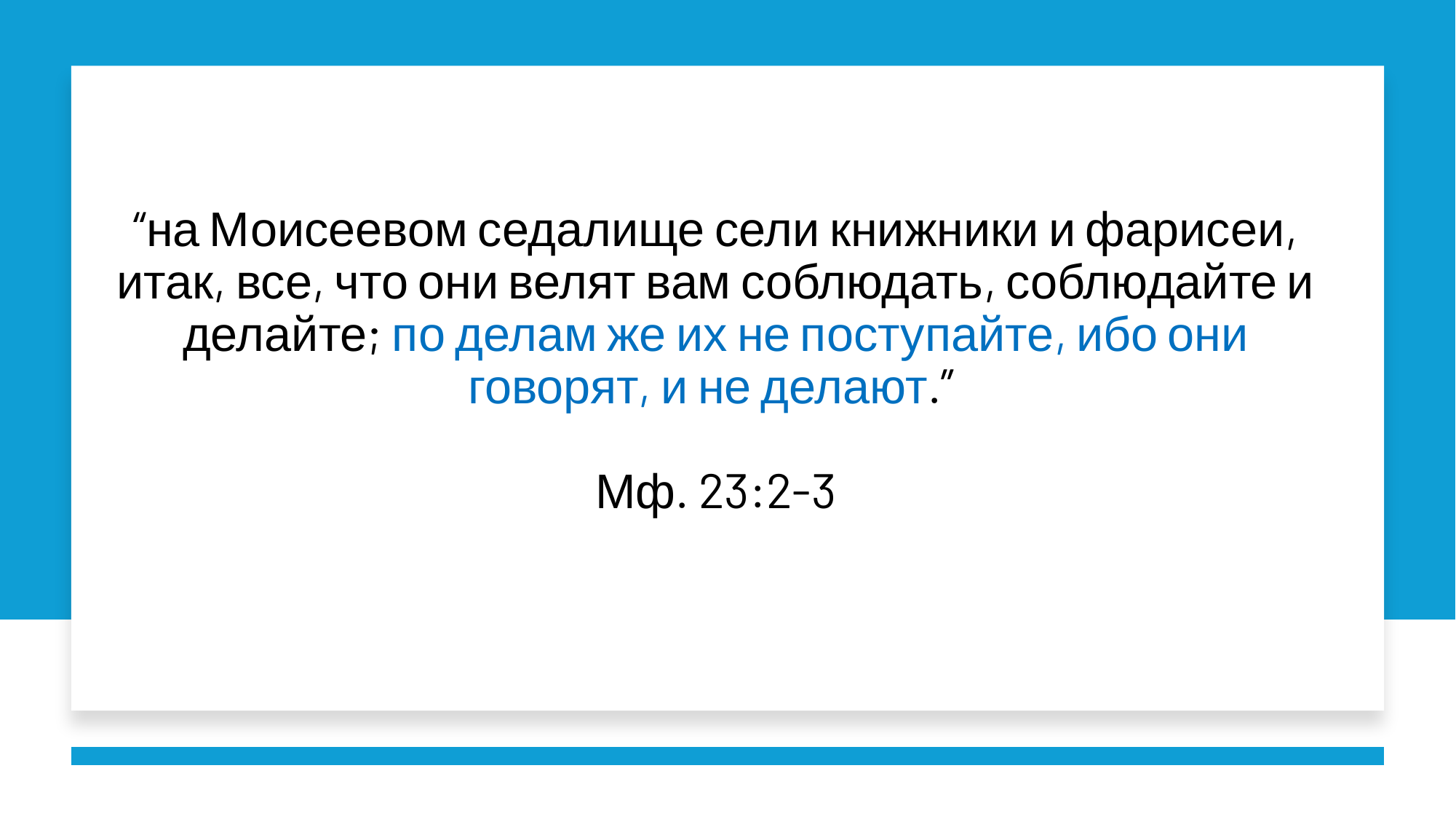

# “на Моисеевом седалище сели книжники и фарисеи, итак, все, что они велят вам соблюдать, соблюдайте и делайте; по делам же их не поступайте, ибо они говорят, и не делают.” Мф. 23:2-3